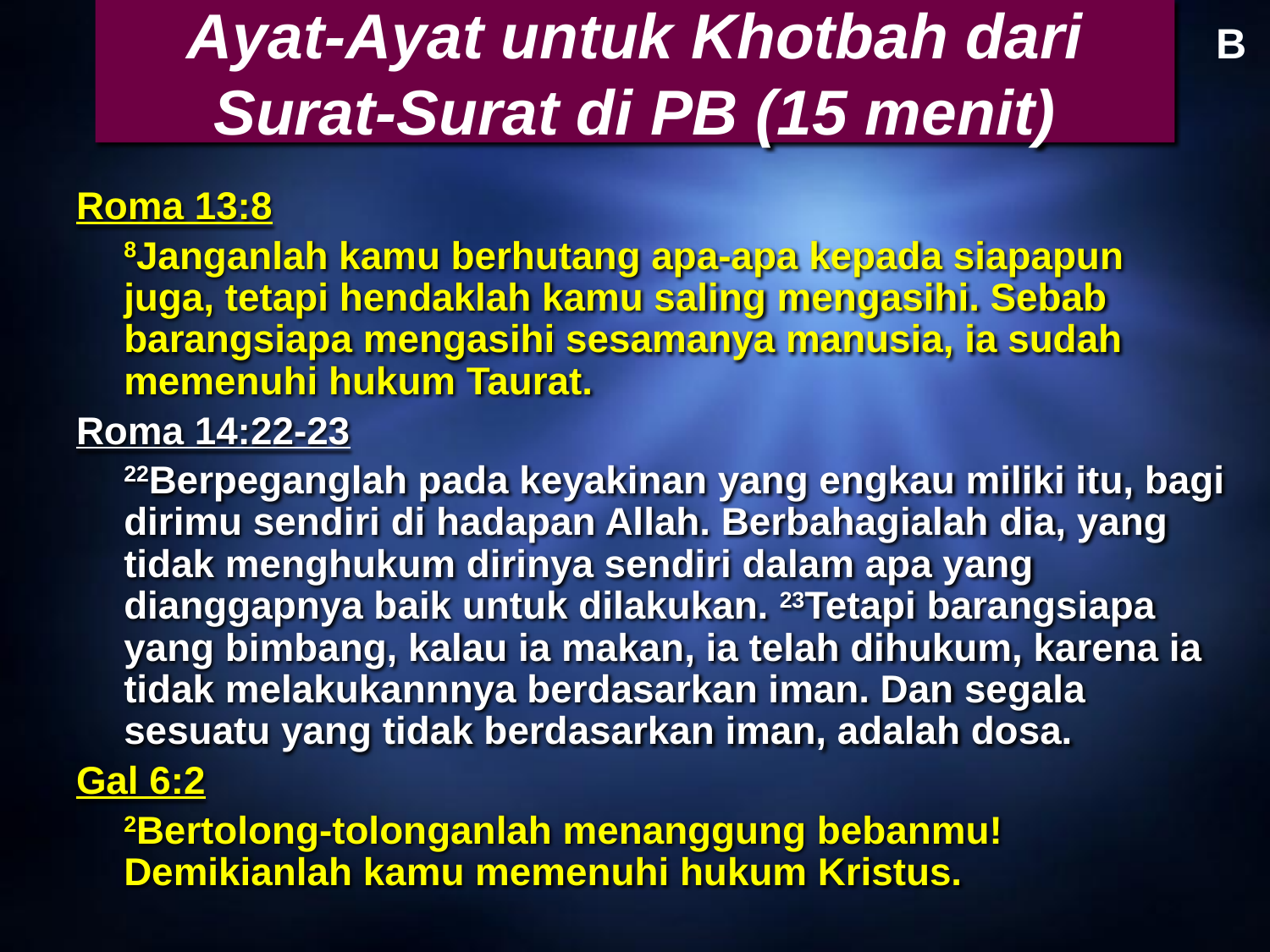

# Ayat-Ayat untuk Khotbah dari Surat-Surat di PB (15 menit)
B
Roma 13:8
	8Janganlah kamu berhutang apa-apa kepada siapapun juga, tetapi hendaklah kamu saling mengasihi. Sebab barangsiapa mengasihi sesamanya manusia, ia sudah memenuhi hukum Taurat.
Roma 14:22-23
	22Berpeganglah pada keyakinan yang engkau miliki itu, bagi dirimu sendiri di hadapan Allah. Berbahagialah dia, yang tidak menghukum dirinya sendiri dalam apa yang dianggapnya baik untuk dilakukan. 23Tetapi barangsiapa yang bimbang, kalau ia makan, ia telah dihukum, karena ia tidak melakukannnya berdasarkan iman. Dan segala sesuatu yang tidak berdasarkan iman, adalah dosa.
Gal 6:2
	2Bertolong-tolonganlah menanggung bebanmu! Demikianlah kamu memenuhi hukum Kristus.